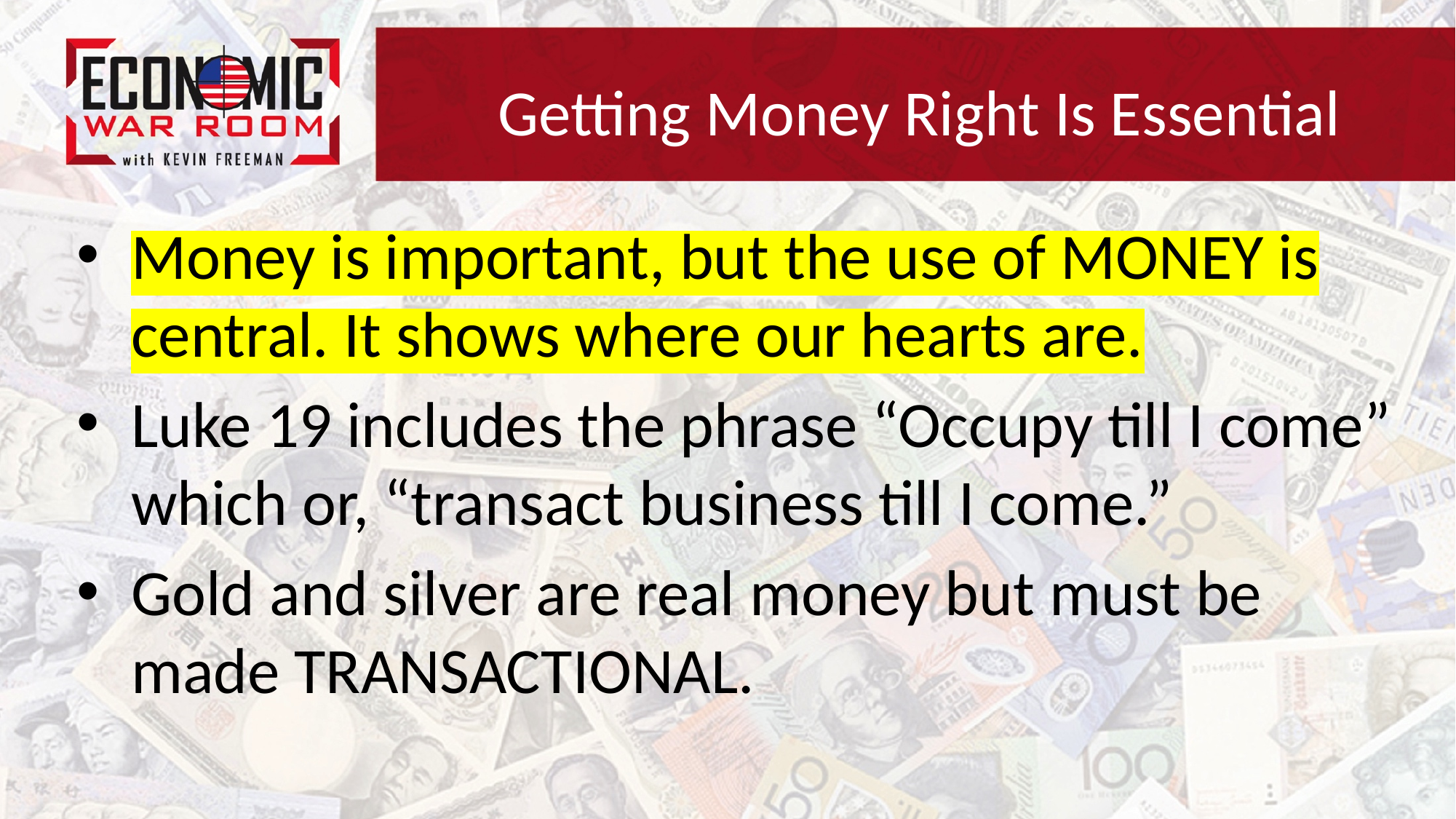

# Getting Money Right Is Essential
Money is important, but the use of MONEY is central. It shows where our hearts are.
Luke 19 includes the phrase “Occupy till I come” which or, “transact business till I come.”
Gold and silver are real money but must be made TRANSACTIONAL.